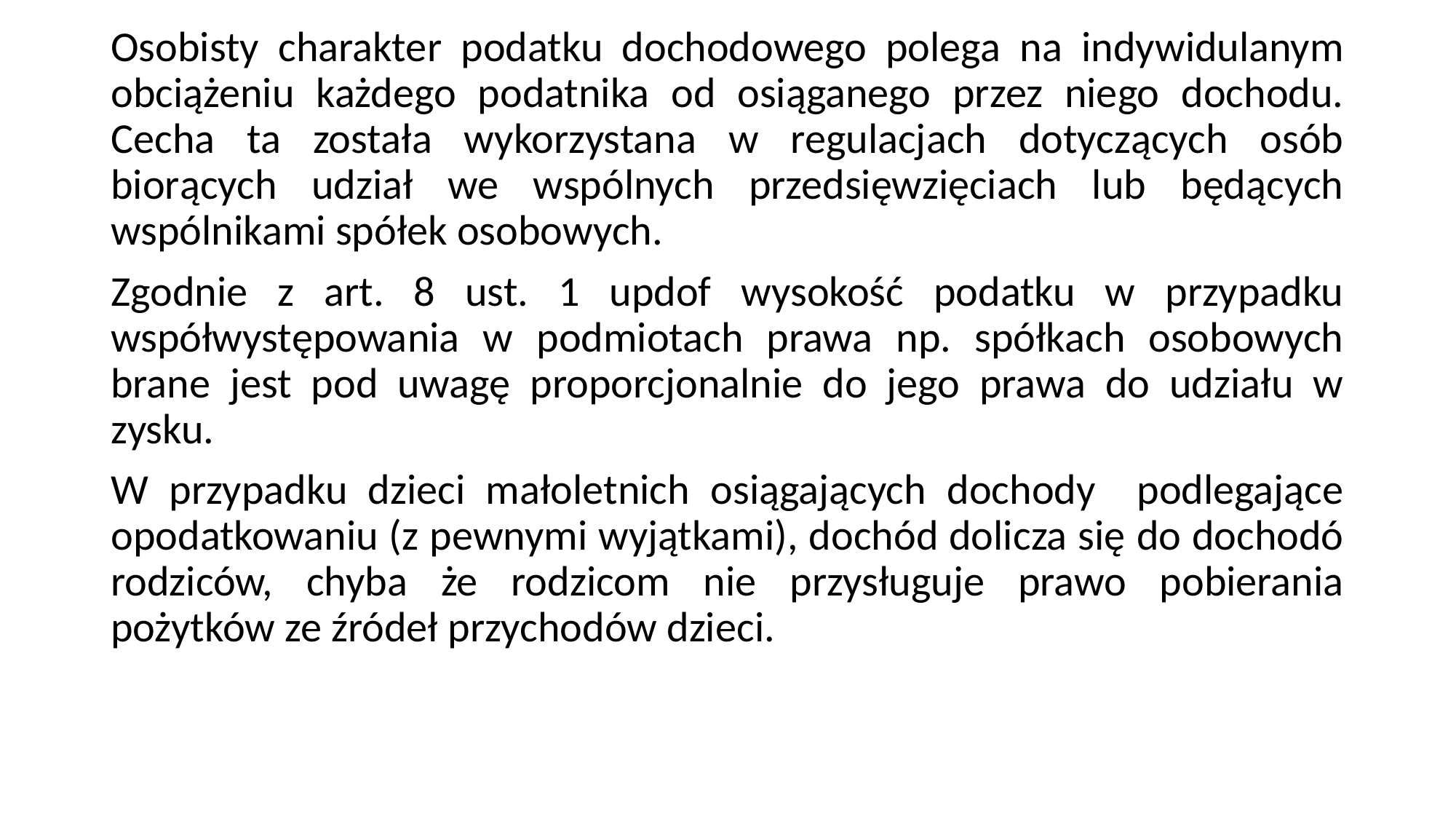

Osobisty charakter podatku dochodowego polega na indywidulanym obciążeniu każdego podatnika od osiąganego przez niego dochodu. Cecha ta została wykorzystana w regulacjach dotyczących osób biorących udział we wspólnych przedsięwzięciach lub będących wspólnikami spółek osobowych.
Zgodnie z art. 8 ust. 1 updof wysokość podatku w przypadku współwystępowania w podmiotach prawa np. spółkach osobowych brane jest pod uwagę proporcjonalnie do jego prawa do udziału w zysku.
W przypadku dzieci małoletnich osiągających dochody  podlegające opodatkowaniu (z pewnymi wyjątkami), dochód dolicza się do dochodó rodziców, chyba że rodzicom nie przysługuje prawo pobierania pożytków ze źródeł przychodów dzieci.